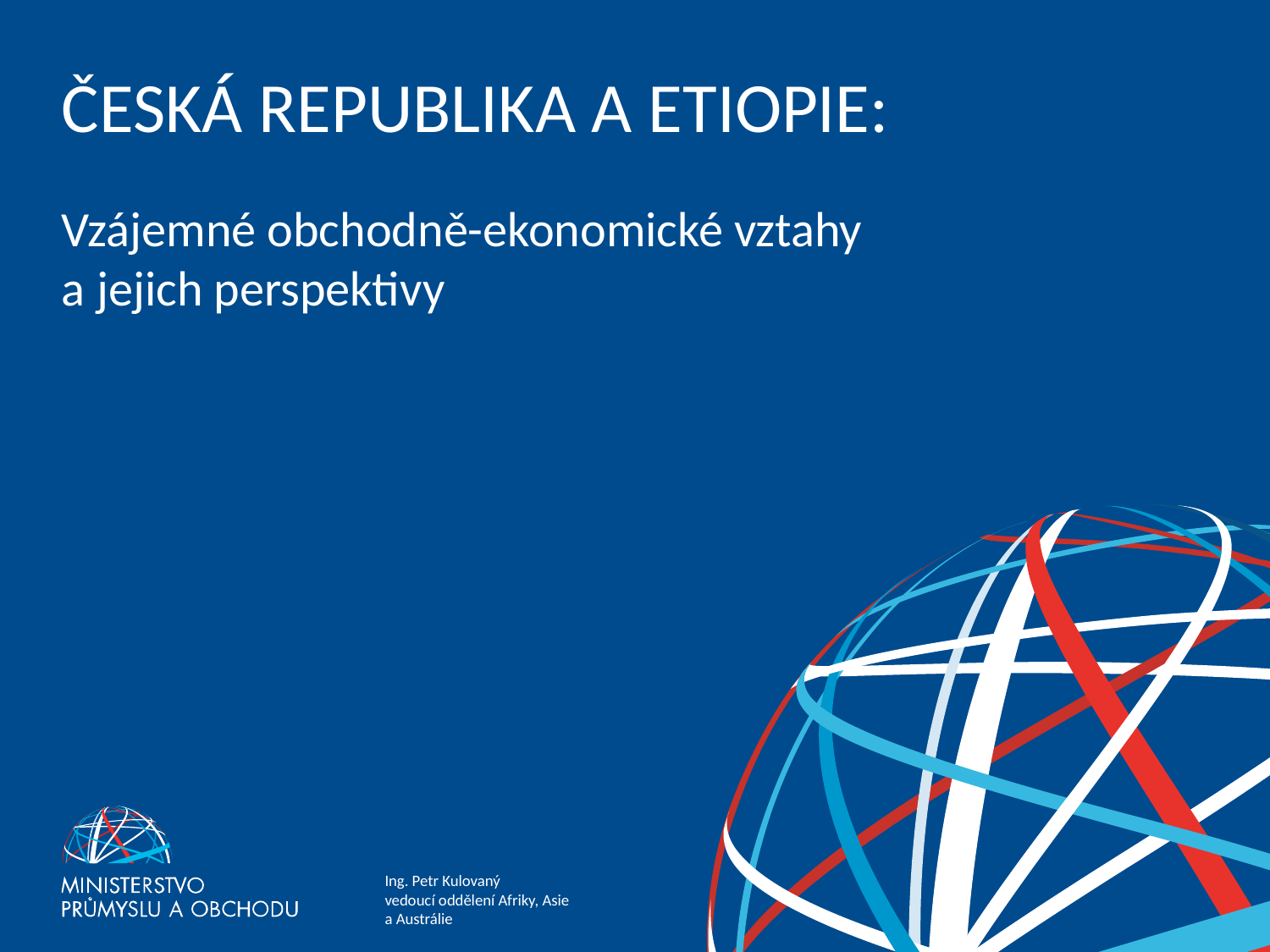

# ČESKÁ REPUBLIKA A ETIOPIE:
Vzájemné obchodně-ekonomické vztahy
a jejich perspektivy